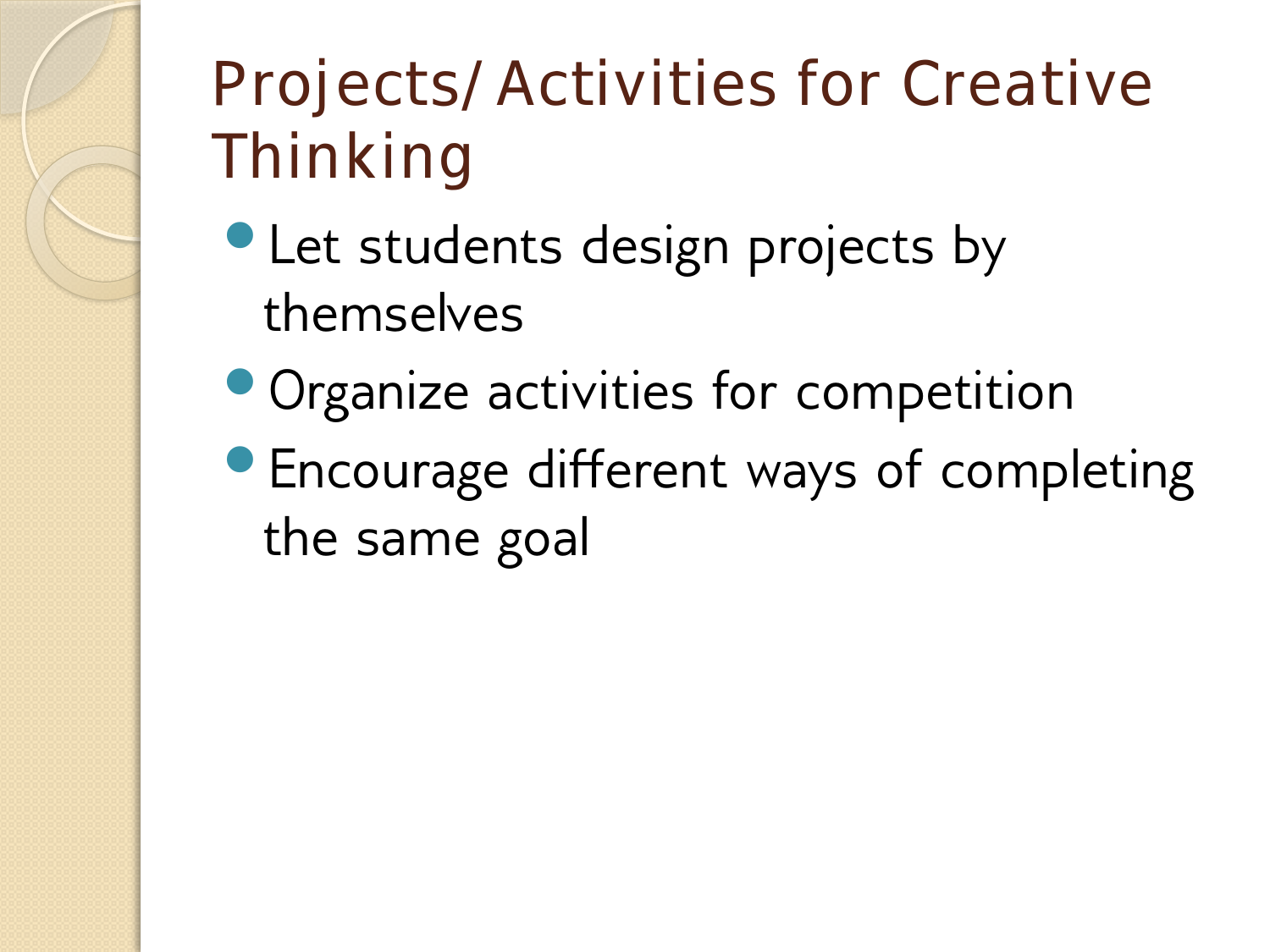

# Projects/Activities for Creative Thinking
Let students design projects by themselves
Organize activities for competition
Encourage different ways of completing the same goal